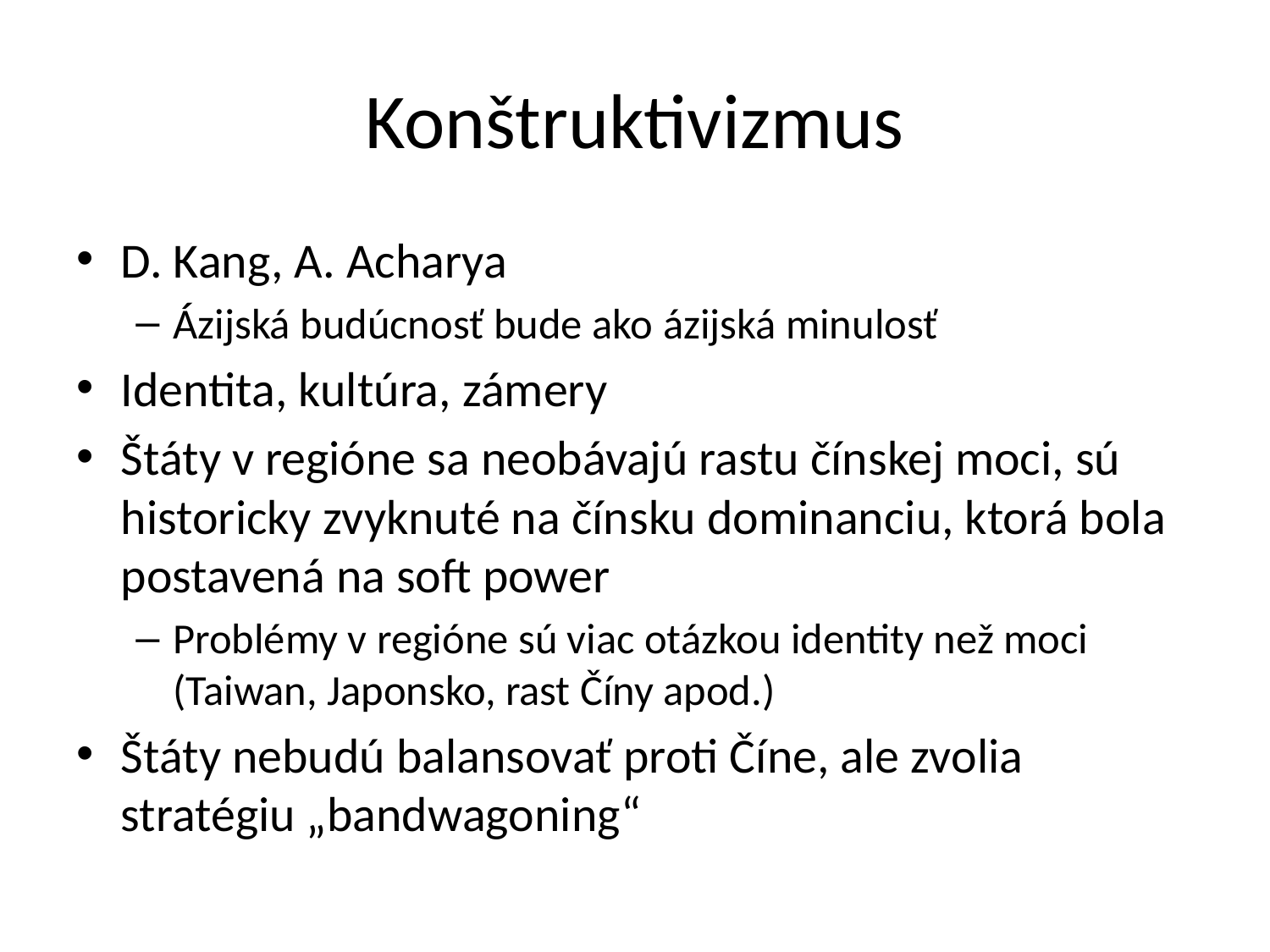

# Konštruktivizmus
D. Kang, A. Acharya
Ázijská budúcnosť bude ako ázijská minulosť
Identita, kultúra, zámery
Štáty v regióne sa neobávajú rastu čínskej moci, sú historicky zvyknuté na čínsku dominanciu, ktorá bola postavená na soft power
Problémy v regióne sú viac otázkou identity než moci (Taiwan, Japonsko, rast Číny apod.)
Štáty nebudú balansovať proti Číne, ale zvolia stratégiu „bandwagoning“